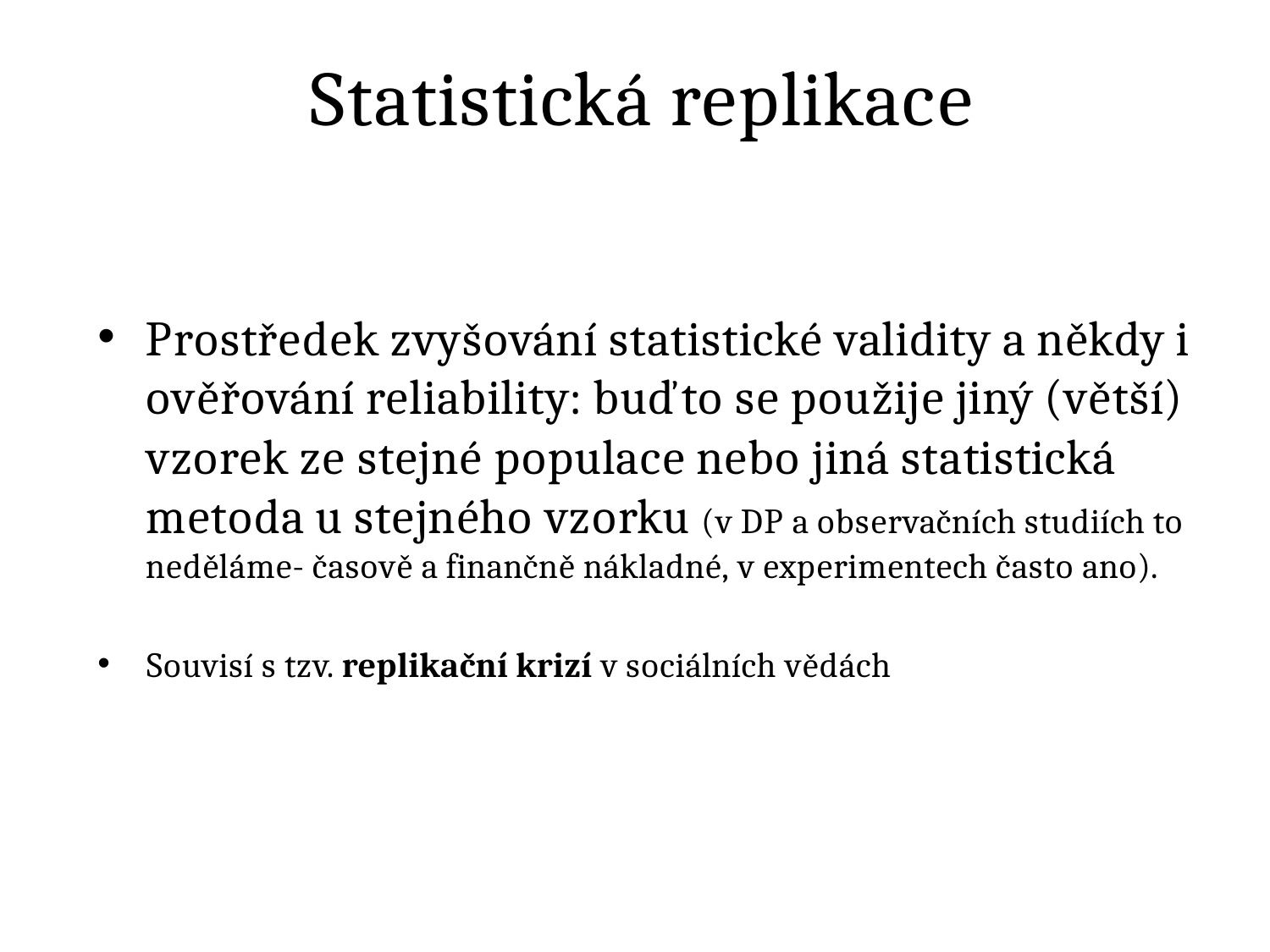

# Statistická replikace

Prostředek zvyšování statistické validity a někdy i ověřování reliability: buďto se použije jiný (větší) vzorek ze stejné populace nebo jiná statistická metoda u stejného vzorku (v DP a observačních studiích to neděláme- časově a finančně nákladné, v experimentech často ano).

Souvisí s tzv. replikační krizí v sociálních vědách